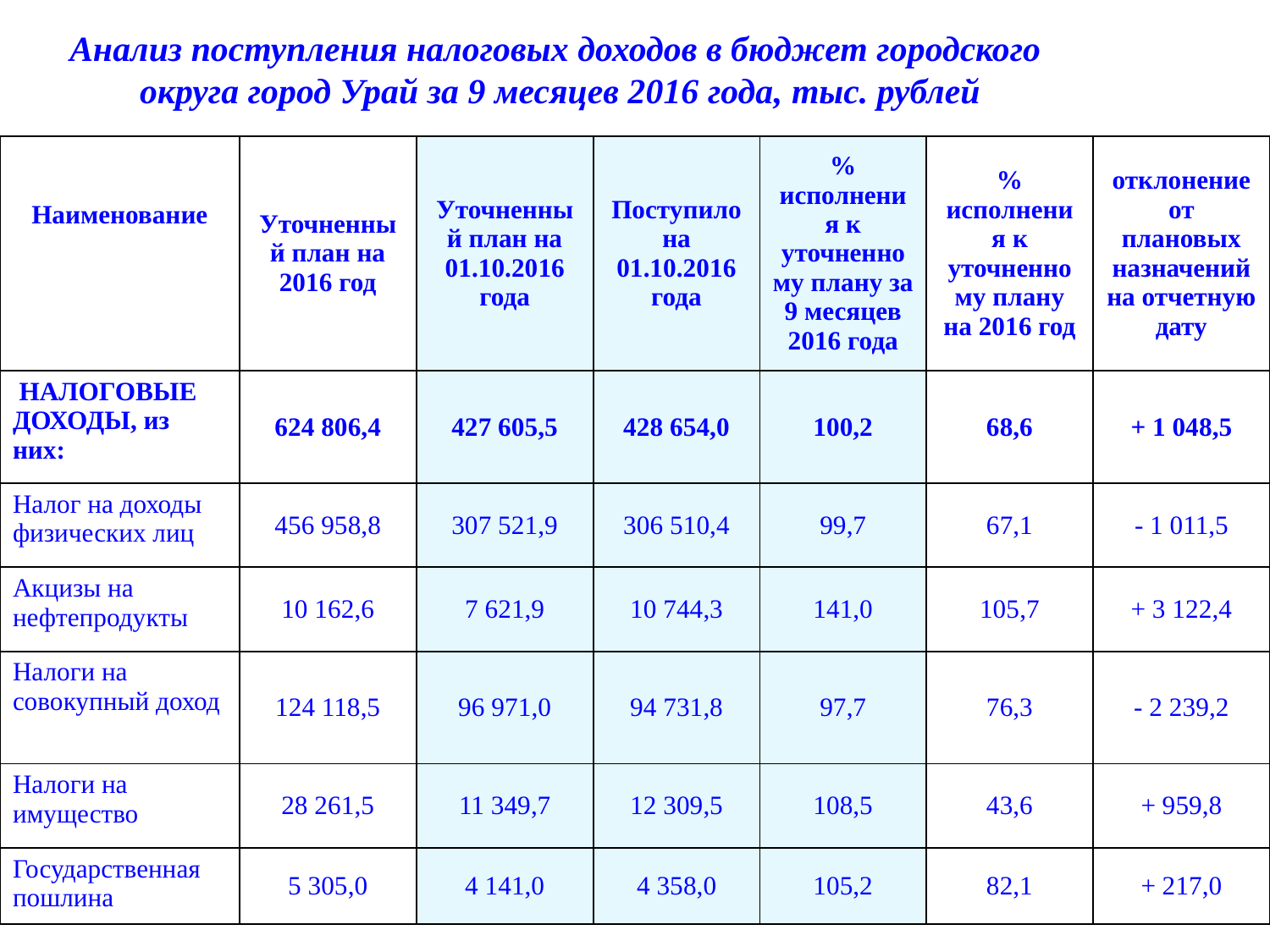

Анализ поступления налоговых доходов в бюджет городского
округа город Урай за 9 месяцев 2016 года, тыс. рублей

| Наименование | Уточненный план на 2016 год | Уточненный план на 01.10.2016 года | Поступило на 01.10.2016 года | % исполнения к уточненному плану за 9 месяцев 2016 года | % исполнения к уточненному плану на 2016 год | отклонение от плановых назначений на отчетную дату |
| --- | --- | --- | --- | --- | --- | --- |
| НАЛОГОВЫЕ ДОХОДЫ, из них: | 624 806,4 | 427 605,5 | 428 654,0 | 100,2 | 68,6 | + 1 048,5 |
| Налог на доходы физических лиц | 456 958,8 | 307 521,9 | 306 510,4 | 99,7 | 67,1 | - 1 011,5 |
| Акцизы на нефтепродукты | 10 162,6 | 7 621,9 | 10 744,3 | 141,0 | 105,7 | + 3 122,4 |
| Налоги на совокупный доход | 124 118,5 | 96 971,0 | 94 731,8 | 97,7 | 76,3 | - 2 239,2 |
| Налоги на имущество | 28 261,5 | 11 349,7 | 12 309,5 | 108,5 | 43,6 | + 959,8 |
| Государственная пошлина | 5 305,0 | 4 141,0 | 4 358,0 | 105,2 | 82,1 | + 217,0 |